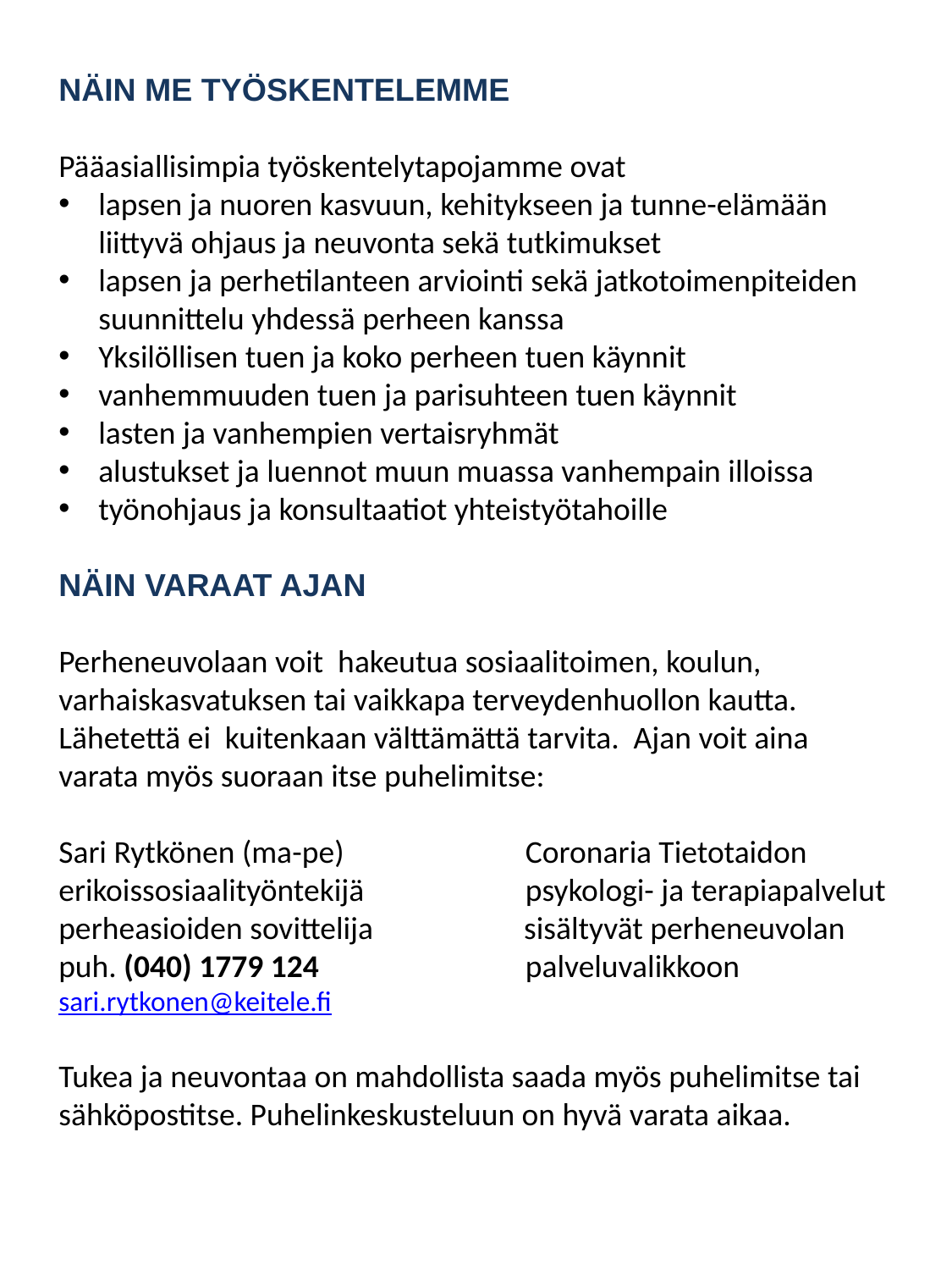

NÄIN ME TYÖSKENTELEMME

Pääasiallisimpia työskentelytapojamme ovat
lapsen ja nuoren kasvuun, kehitykseen ja tunne-elämään liittyvä ohjaus ja neuvonta sekä tutkimukset
lapsen ja perhetilanteen arviointi sekä jatkotoimenpiteiden suunnittelu yhdessä perheen kanssa
Yksilöllisen tuen ja koko perheen tuen käynnit
vanhemmuuden tuen ja parisuhteen tuen käynnit
lasten ja vanhempien vertaisryhmät
alustukset ja luennot muun muassa vanhempain illoissa
työnohjaus ja konsultaatiot yhteistyötahoille

NÄIN VARAAT AJAN

Perheneuvolaan voit  hakeutua sosiaalitoimen, koulun, varhaiskasvatuksen tai vaikkapa terveydenhuollon kautta. Lähetettä ei  kuitenkaan välttämättä tarvita.  Ajan voit aina varata myös suoraan itse puhelimitse:

Sari Rytkönen (ma-pe)	            Coronaria Tietotaidon erikoissosiaalityöntekijä	            psykologi- ja terapiapalvelut
perheasioiden sovittelija                     sisältyvät perheneuvolan
puh. (040) 1779 124 	            palveluvalikkoon
sari.rytkonen@keitele.fi

Tukea ja neuvontaa on mahdollista saada myös puhelimitse tai sähköpostitse. Puhelinkeskusteluun on hyvä varata aikaa.